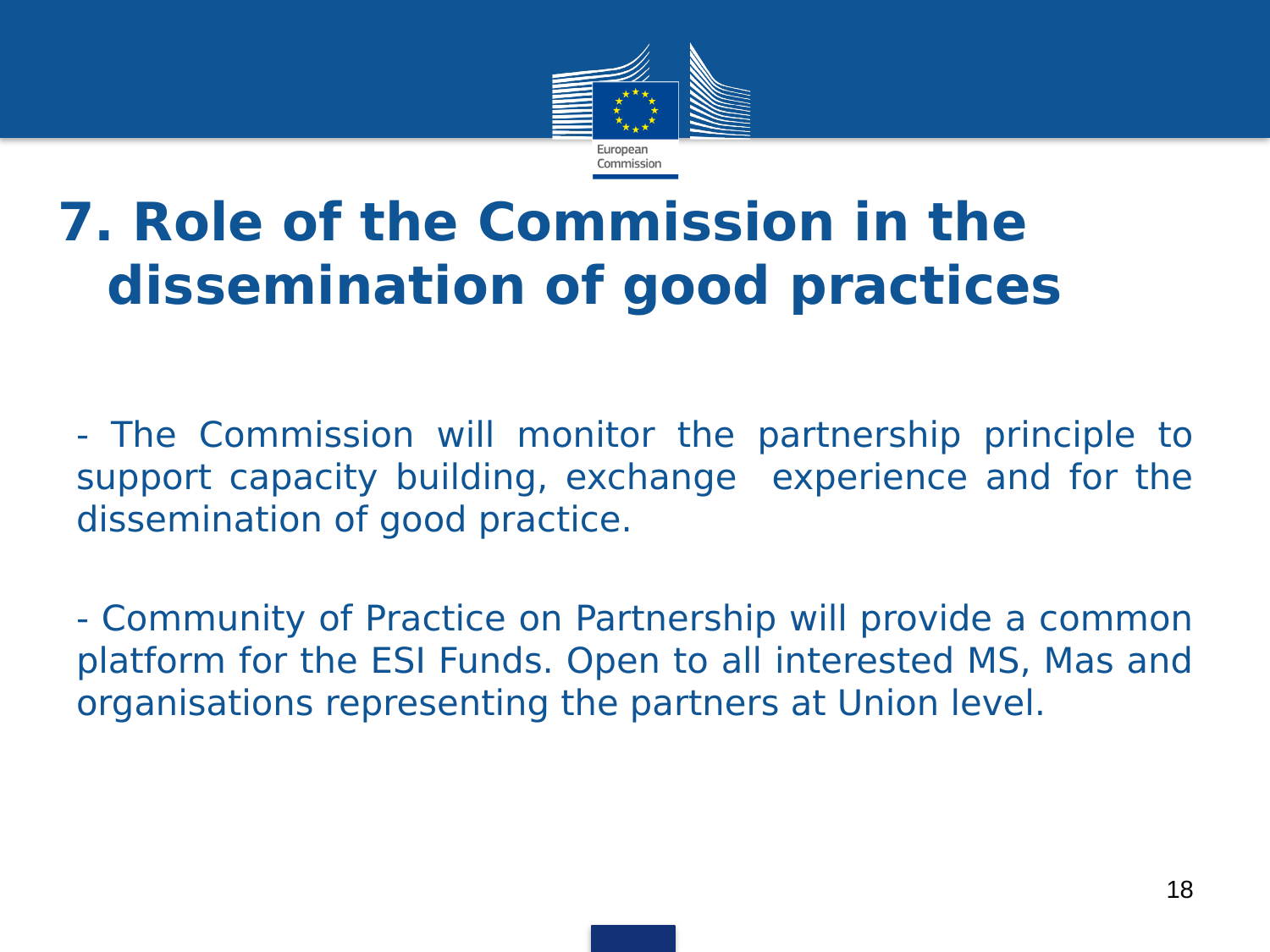

# 7. Role of the Commission in the dissemination of good practices
- The Commission will monitor the partnership principle to support capacity building, exchange  experience and for the dissemination of good practice.

- Community of Practice on Partnership will provide a common platform for the ESI Funds. Open to all interested MS, Mas and organisations representing the partners at Union level.
18